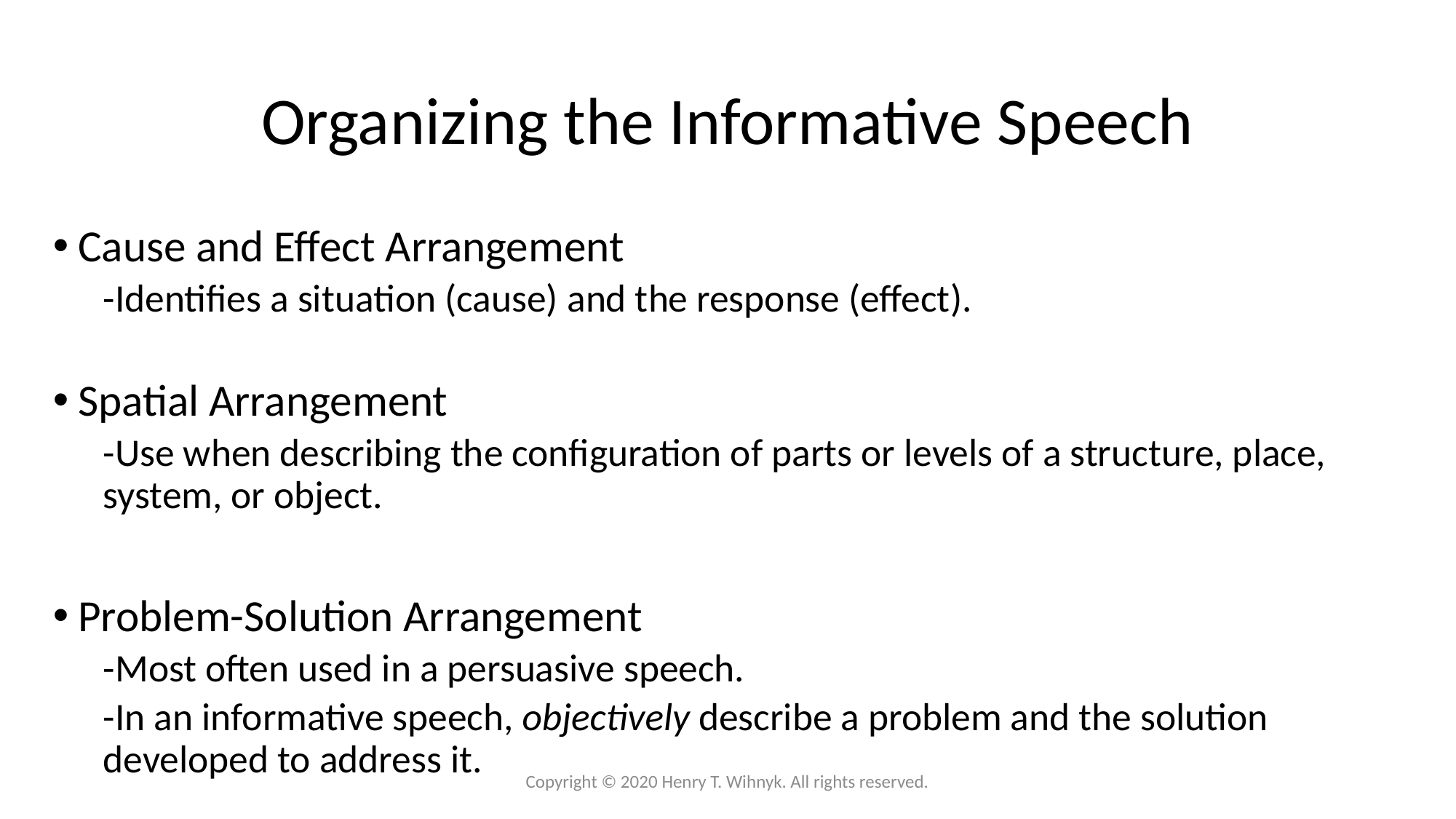

# Organizing the Informative Speech
Cause and Effect Arrangement
-Identifies a situation (cause) and the response (effect).

Spatial Arrangement
-Use when describing the configuration of parts or levels of a structure, place, system, or object.

Problem-Solution Arrangement
-Most often used in a persuasive speech.
-In an informative speech, objectively describe a problem and the solution developed to address it.

Copyright © 2020 Henry T. Wihnyk. All rights reserved.